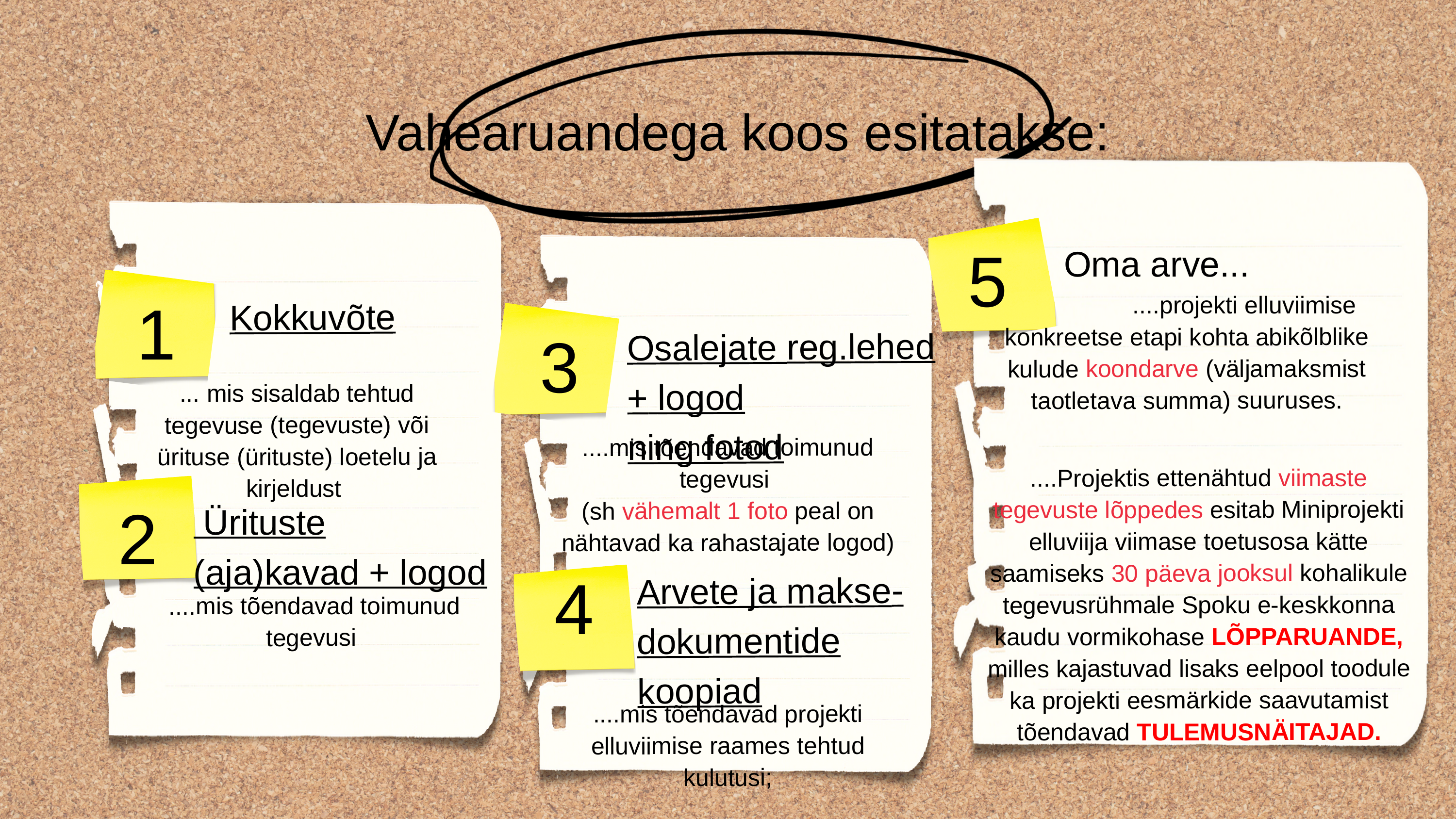

Vahearuandega koos esitatakse:
5

Oma arve...
1

                 ....projekti elluviimise konkreetse etapi kohta abikõlblike kulude koondarve (väljamaksmist taotletava summa) suuruses.
Kokkuvõte
3

Osalejate reg.lehed + logod
ning fotod
... mis sisaldab tehtud tegevuse (tegevuste) või ürituse (ürituste) loetelu ja kirjeldust
....mis tõendavad toimunud tegevusi
(sh vähemalt 1 foto peal on nähtavad ka rahastajate logod)
....Projektis ettenähtud viimaste tegevuste lõppedes esitab Miniprojekti elluviija viimase toetusosa kätte saamiseks 30 päeva jooksul kohalikule tegevusrühmale Spoku e-keskkonna kaudu vormikohase LÕPPARUANDE, milles kajastuvad lisaks eelpool toodule ka projekti eesmärkide saavutamist tõendavad TULEMUSNÄITAJAD.
2

 Ürituste (aja)kavad + logod
4
Arvete ja makse- dokumentide koopiad

....mis tõendavad toimunud tegevusi
....mis tõendavad projekti elluviimise raames tehtud kulutusi;